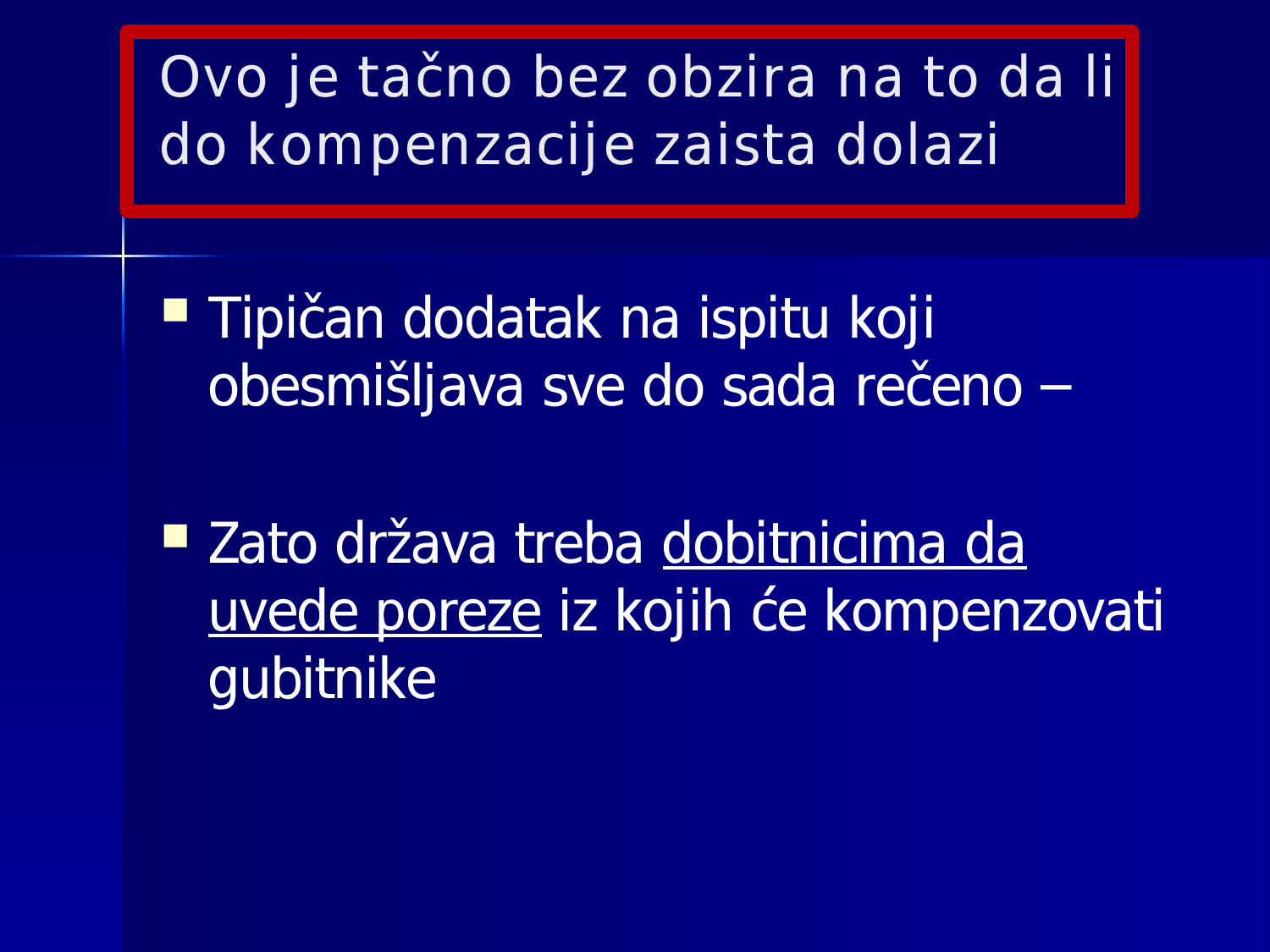

# Ovo je tačno bez obzira na to da li do kompenzacije zaista dolazi
Tipičan dodatak na ispitu koji obesmišljava sve do sada rečeno –

Zato država treba dobitnicima da uvede poreze iz kojih će kompenzovati gubitnike